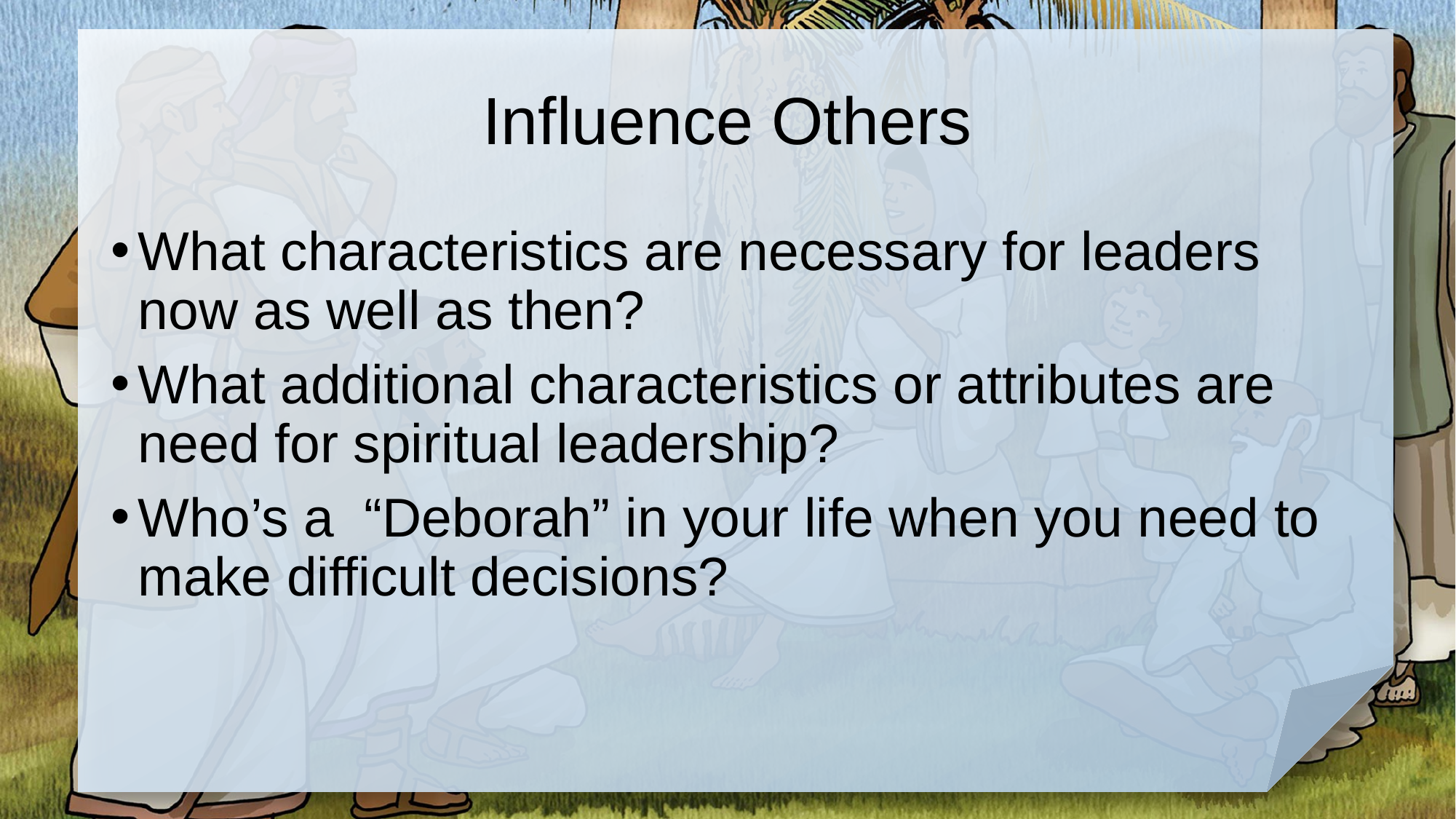

# Influence Others
What characteristics are necessary for leaders now as well as then?
What additional characteristics or attributes are need for spiritual leadership?
Who’s a  “Deborah” in your life when you need to make difficult decisions?